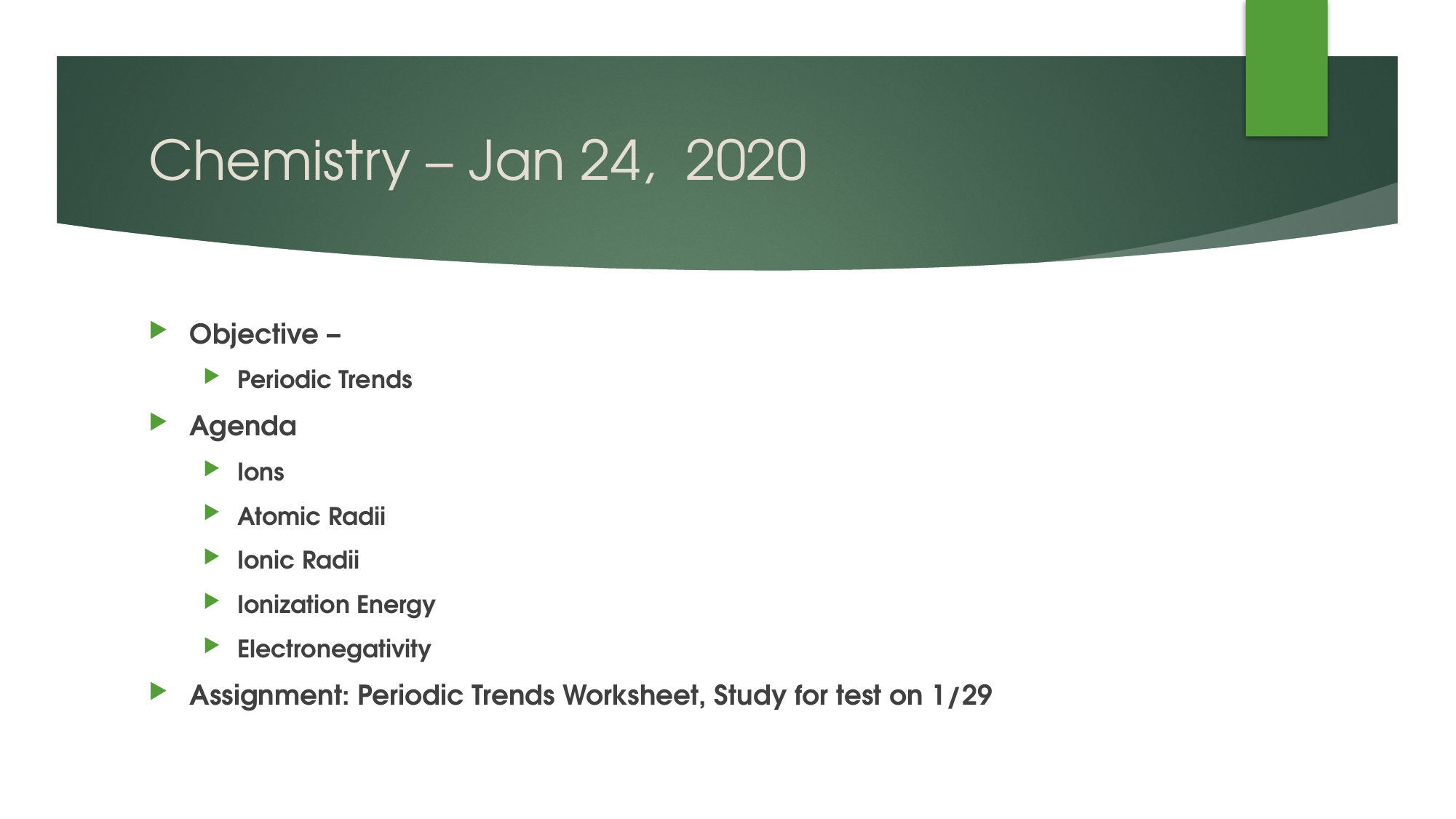

# Chemistry – Jan 24,  2020
Objective –
Periodic Trends
Agenda
Ions
Atomic Radii
Ionic Radii
Ionization Energy
Electronegativity
Assignment: Periodic Trends Worksheet, Study for test on 1/29